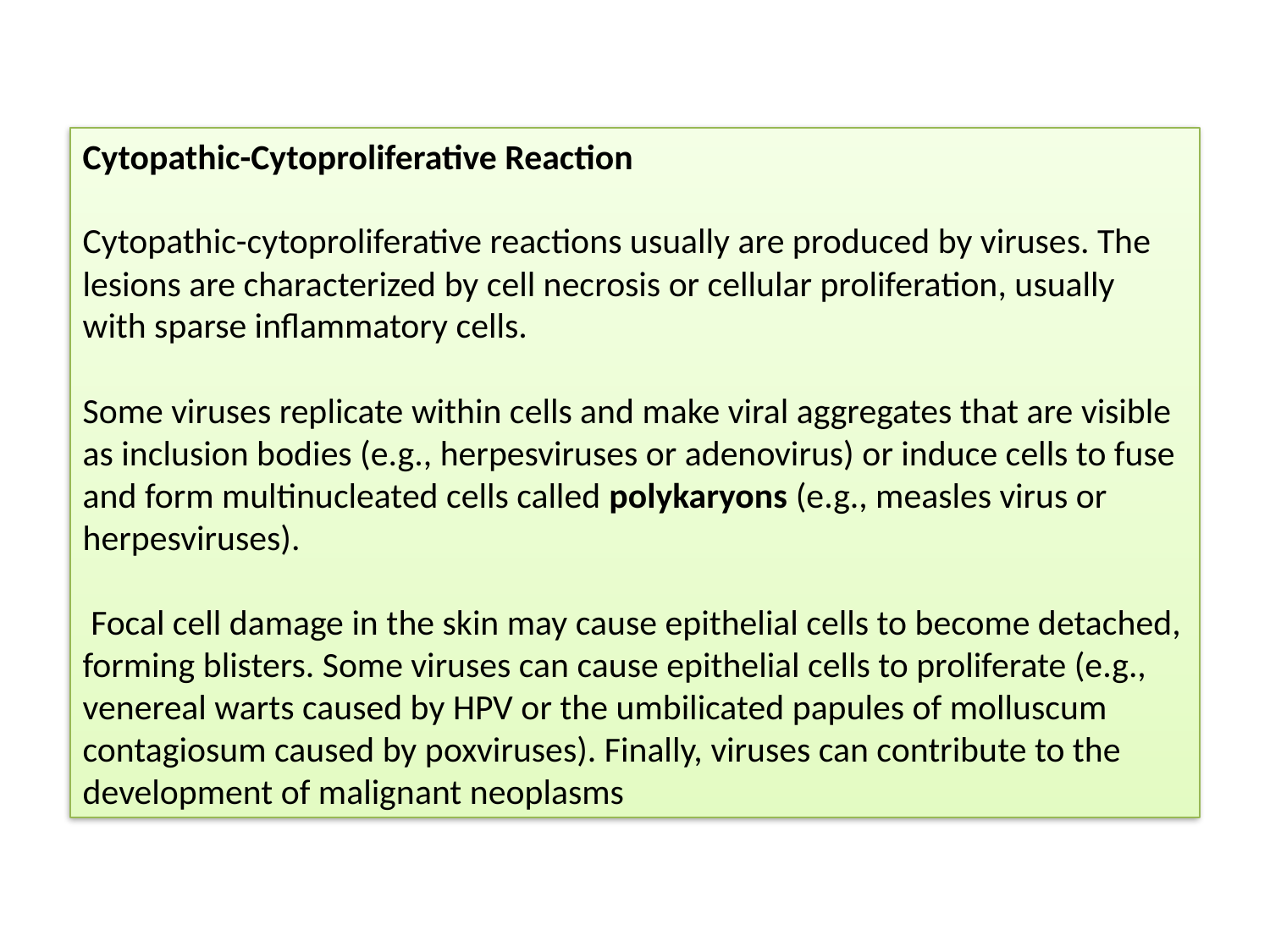

Cytopathic-Cytoproliferative Reaction

Cytopathic-cytoproliferative reactions usually are produced by viruses. The lesions are characterized by cell necrosis or cellular proliferation, usually with sparse inflammatory cells.

Some viruses replicate within cells and make viral aggregates that are visible as inclusion bodies (e.g., herpesviruses or adenovirus) or induce cells to fuse and form multinucleated cells called polykaryons (e.g., measles virus or herpesviruses).

 Focal cell damage in the skin may cause epithelial cells to become detached, forming blisters. Some viruses can cause epithelial cells to proliferate (e.g., venereal warts caused by HPV or the umbilicated papules of molluscum contagiosum caused by poxviruses). Finally, viruses can contribute to the development of malignant neoplasms